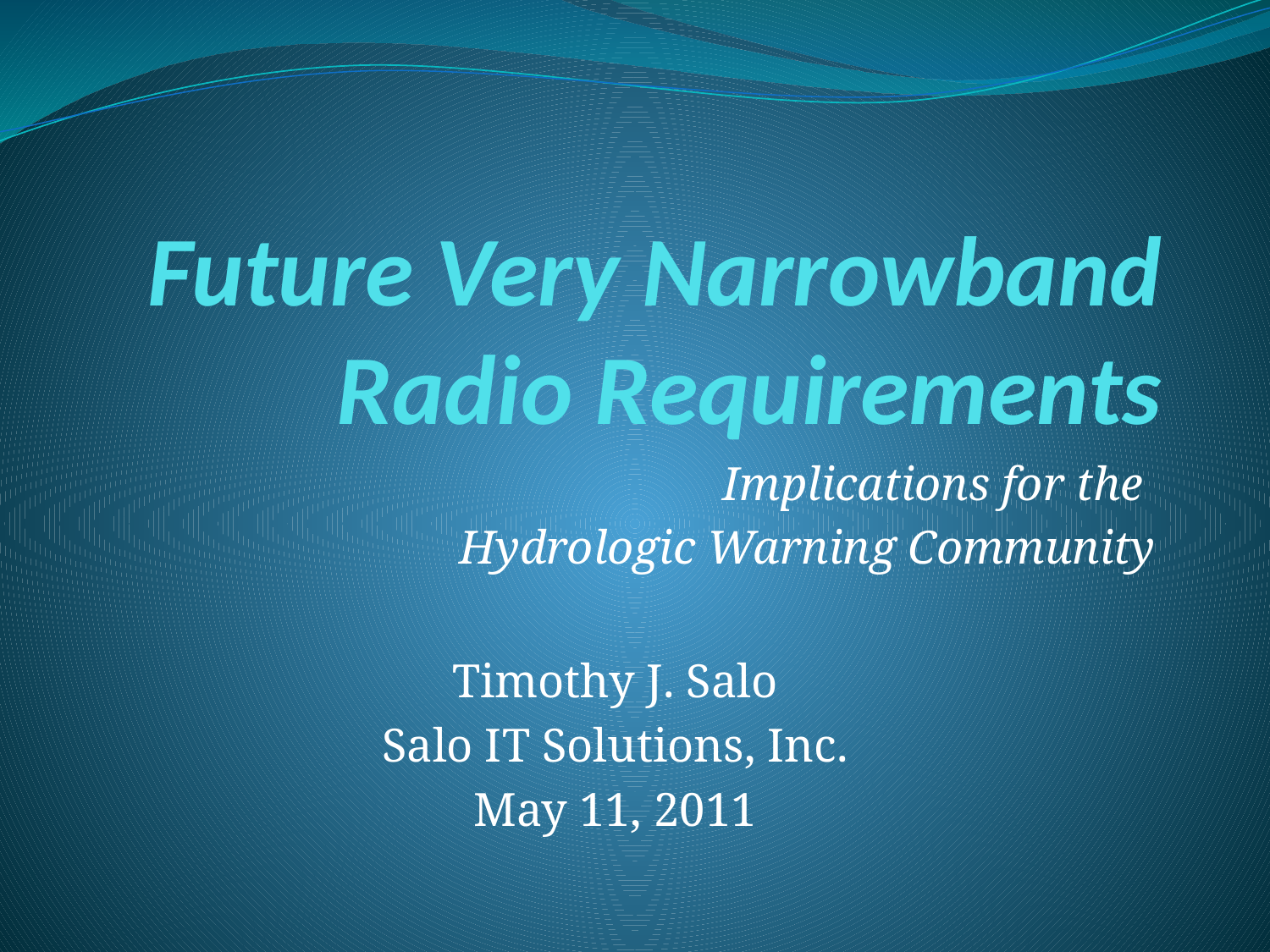

# Future Very Narrowband Radio Requirements
Implications for the
Hydrologic Warning Community
Timothy J. Salo
Salo IT Solutions, Inc.
May 11, 2011